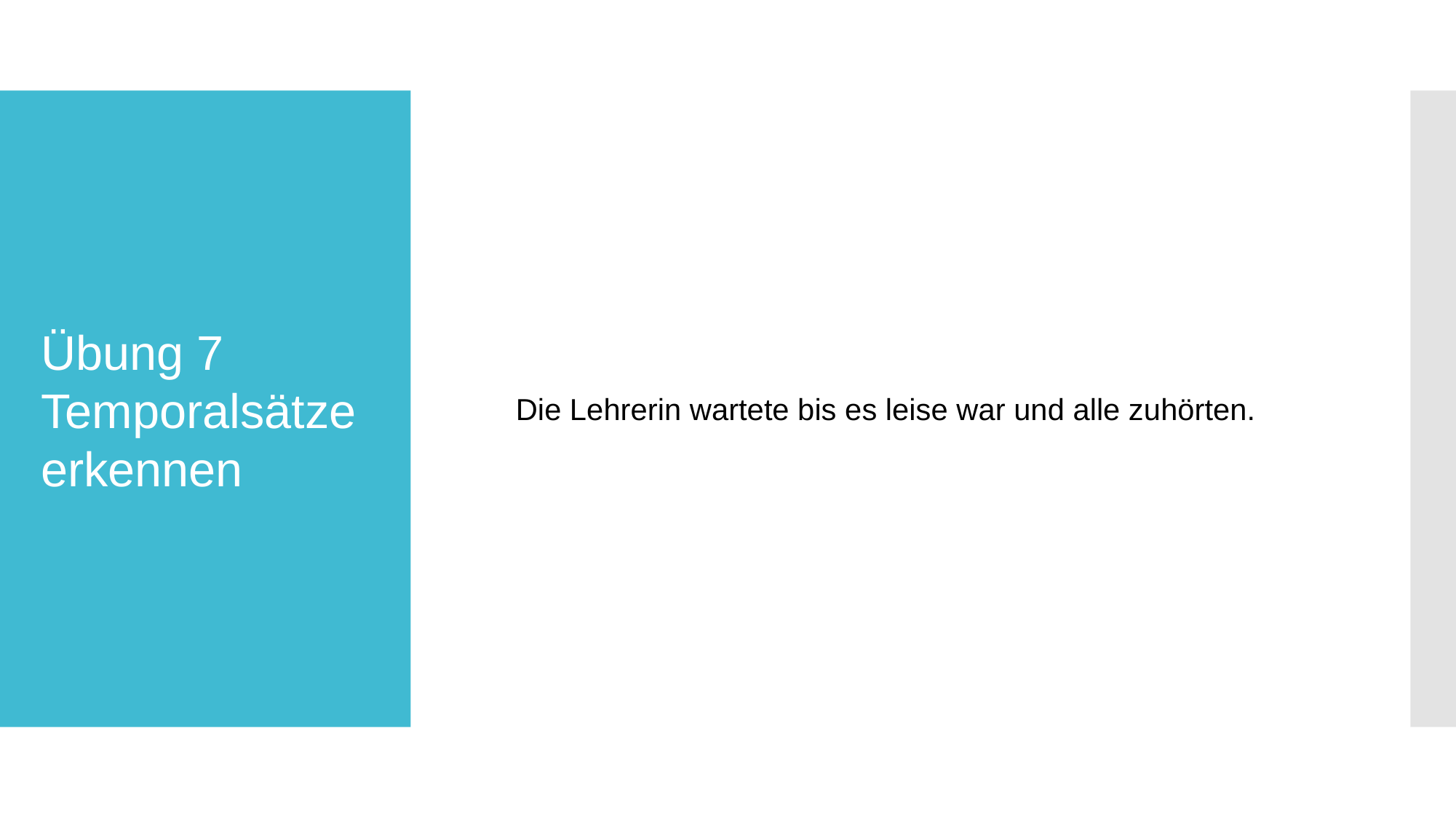

Die Lehrerin wartete bis es leise war und alle zuhörten.

# Übung 7 Temporalsätze erkennen